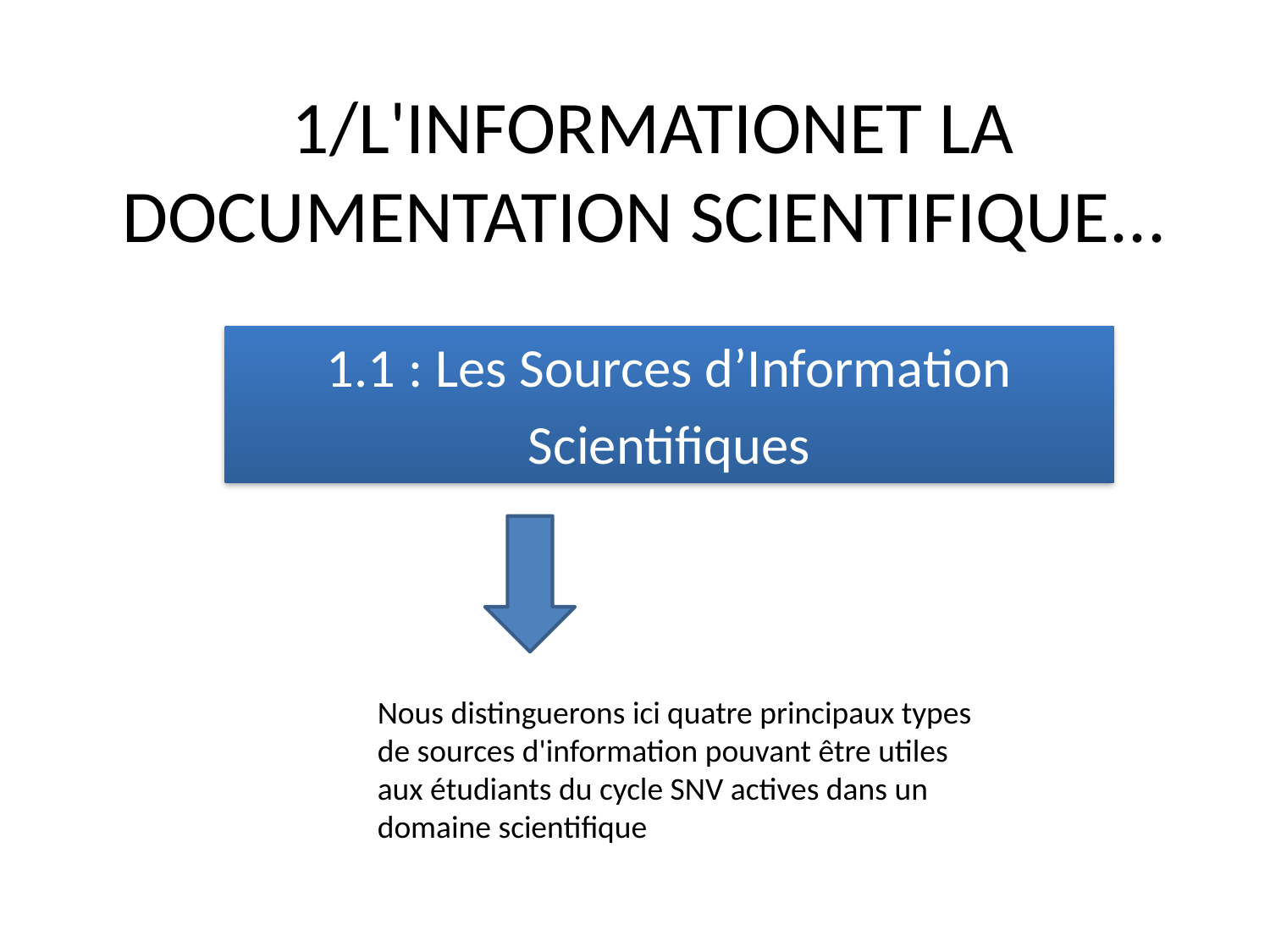

# 1/L'INFORMATIONET LA DOCUMENTATION SCIENTIFIQUE...
1.1 : Les Sources d’Information
Scientifiques

Nous distinguerons ici quatre principaux types de sources d'information pouvant être utiles aux étudiants du cycle SNV actives dans un domaine scientifique